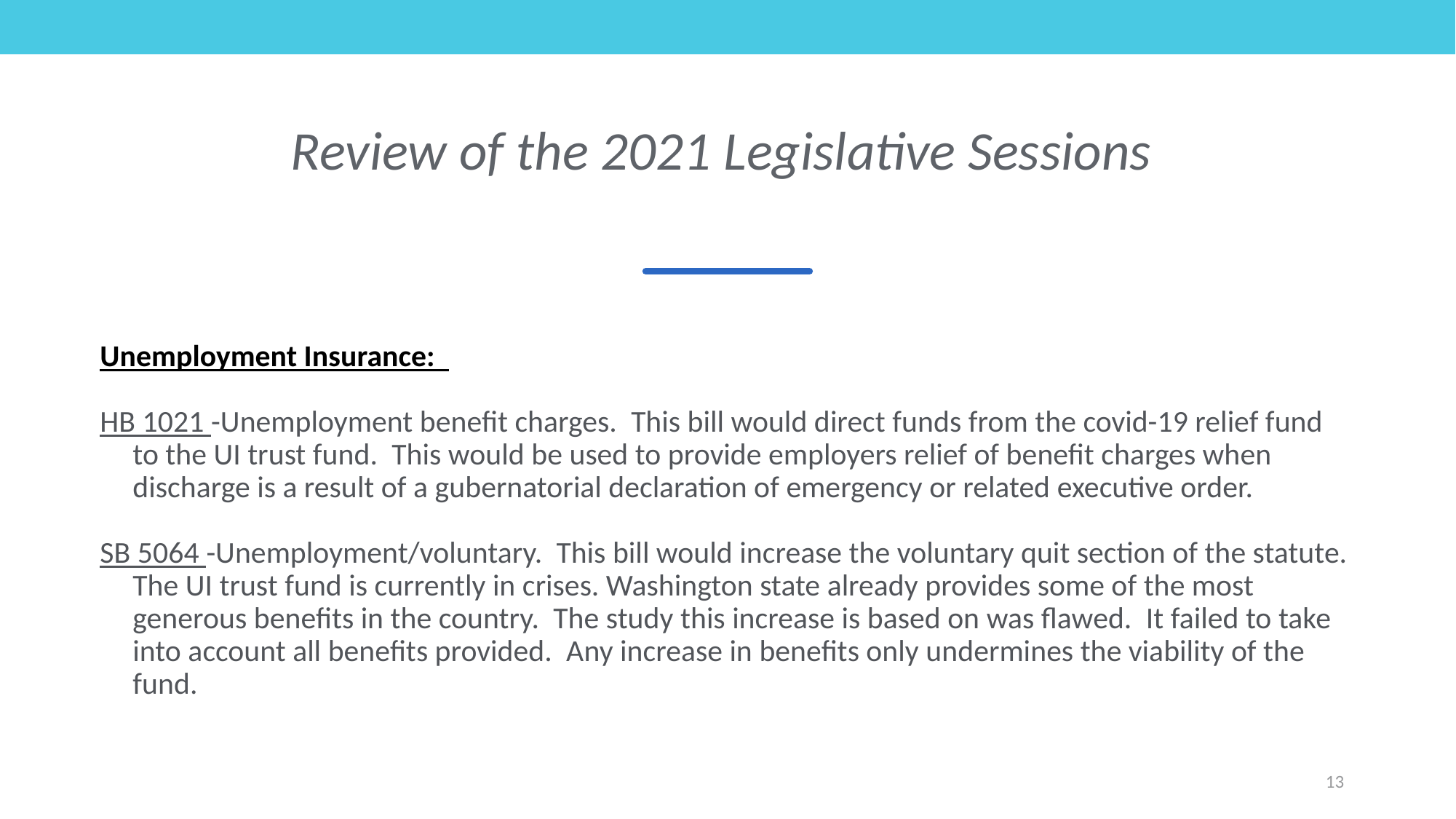

# Review of the 2021 Legislative Sessions
Unemployment Insurance:

HB 1021 -Unemployment benefit charges.  This bill would direct funds from the covid-19 relief fund to the UI trust fund.  This would be used to provide employers relief of benefit charges when discharge is a result of a gubernatorial declaration of emergency or related executive order.

SB 5064 -Unemployment/voluntary.  This bill would increase the voluntary quit section of the statute. The UI trust fund is currently in crises. Washington state already provides some of the most generous benefits in the country.  The study this increase is based on was flawed.  It failed to take into account all benefits provided.  Any increase in benefits only undermines the viability of the fund.

13